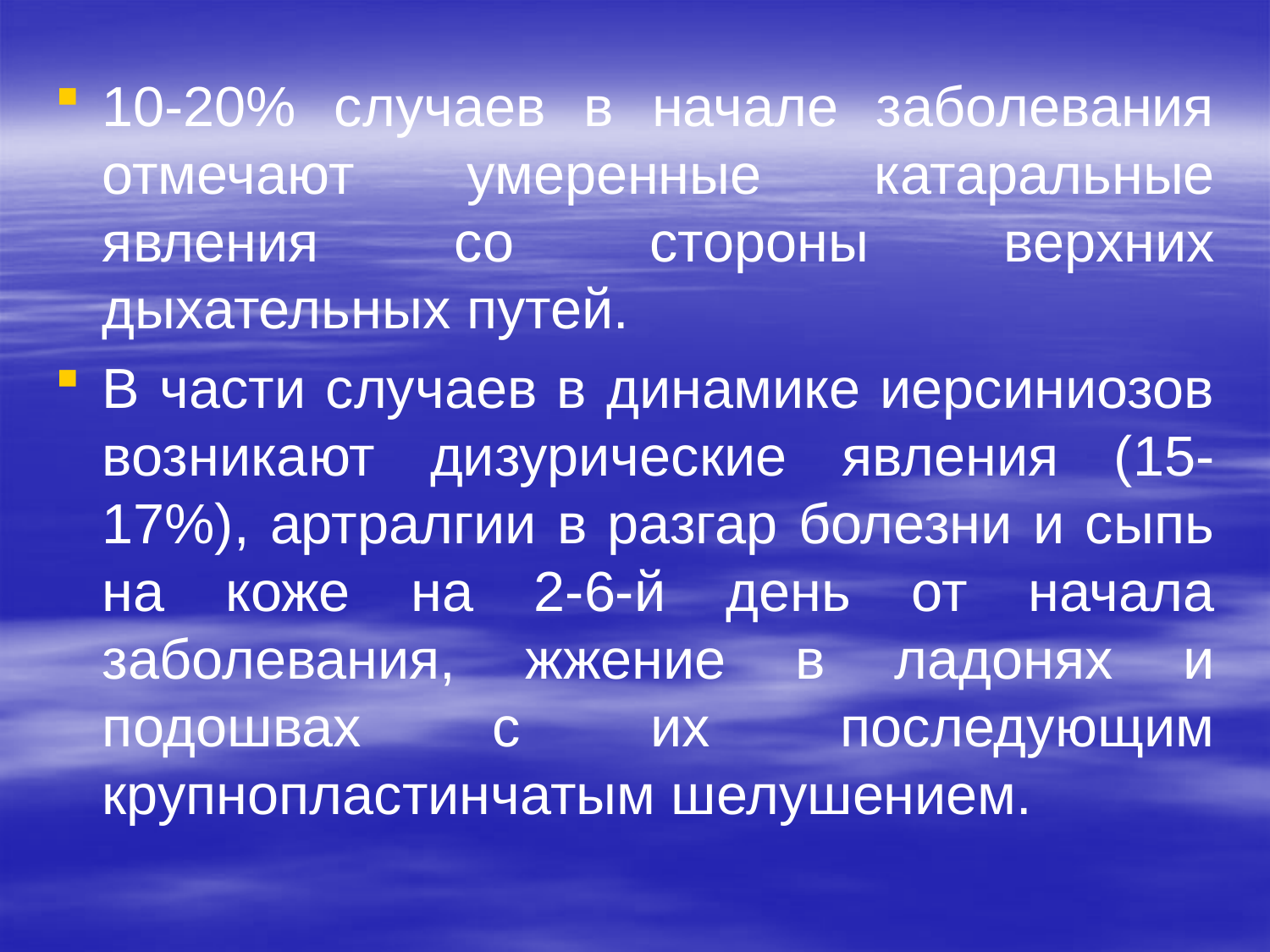

10-20% случаев в начале заболевания отмечают умеренные катаральные явления со стороны верхних дыхательных путей.
В части случаев в динамике иерсиниозов возникают дизурические явления (15-17%), артралгии в разгар болезни и сыпь на коже на 2-6-й день от начала заболевания, жжение в ладонях и подошвах с их последующим крупнопластинчатым шелушением.